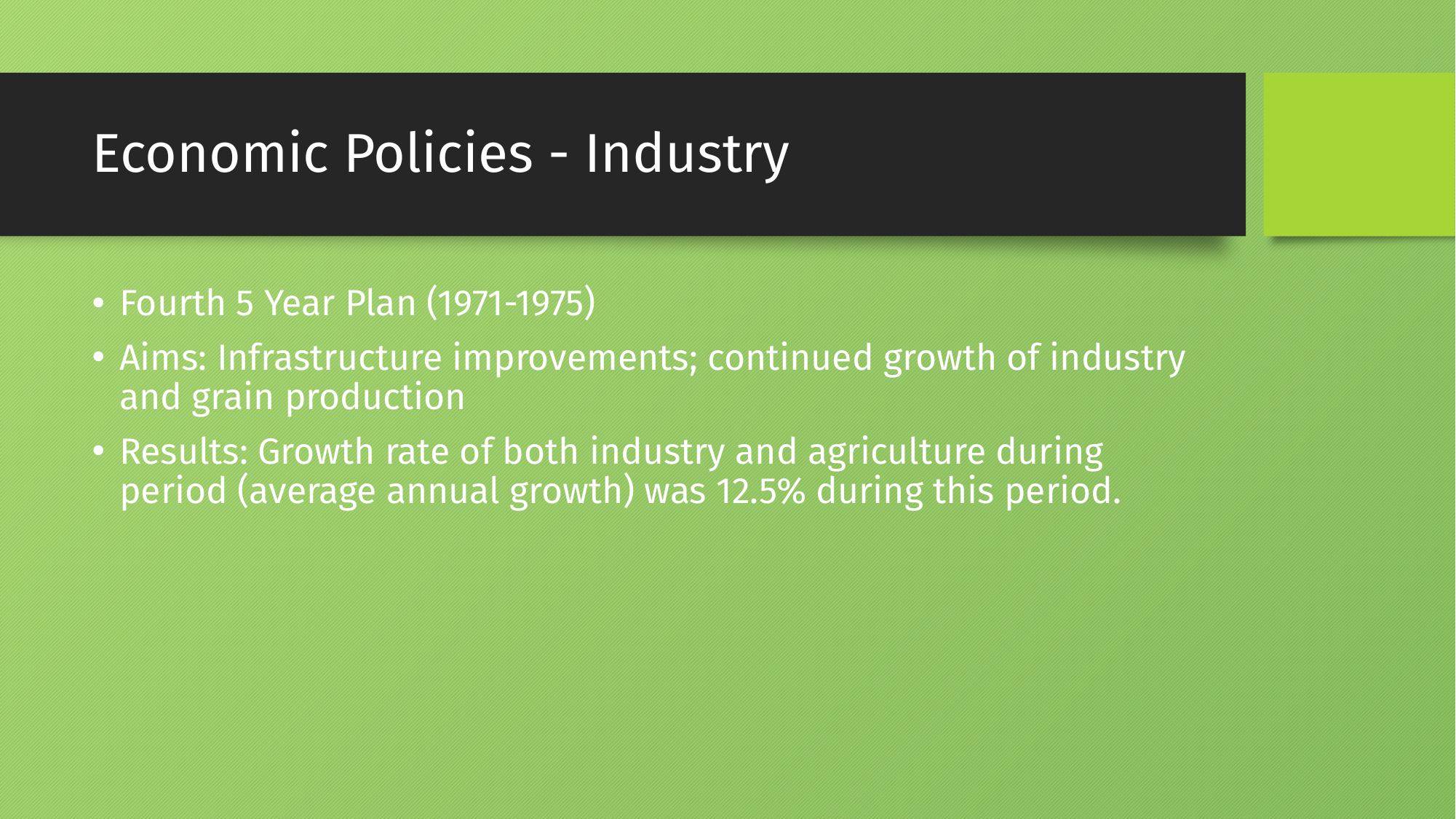

# Economic Policies - Industry
Fourth 5 Year Plan (1971-1975)
Aims: Infrastructure improvements; continued growth of industry and grain production
Results: Growth rate of both industry and agriculture during period (average annual growth) was 12.5% during this period.